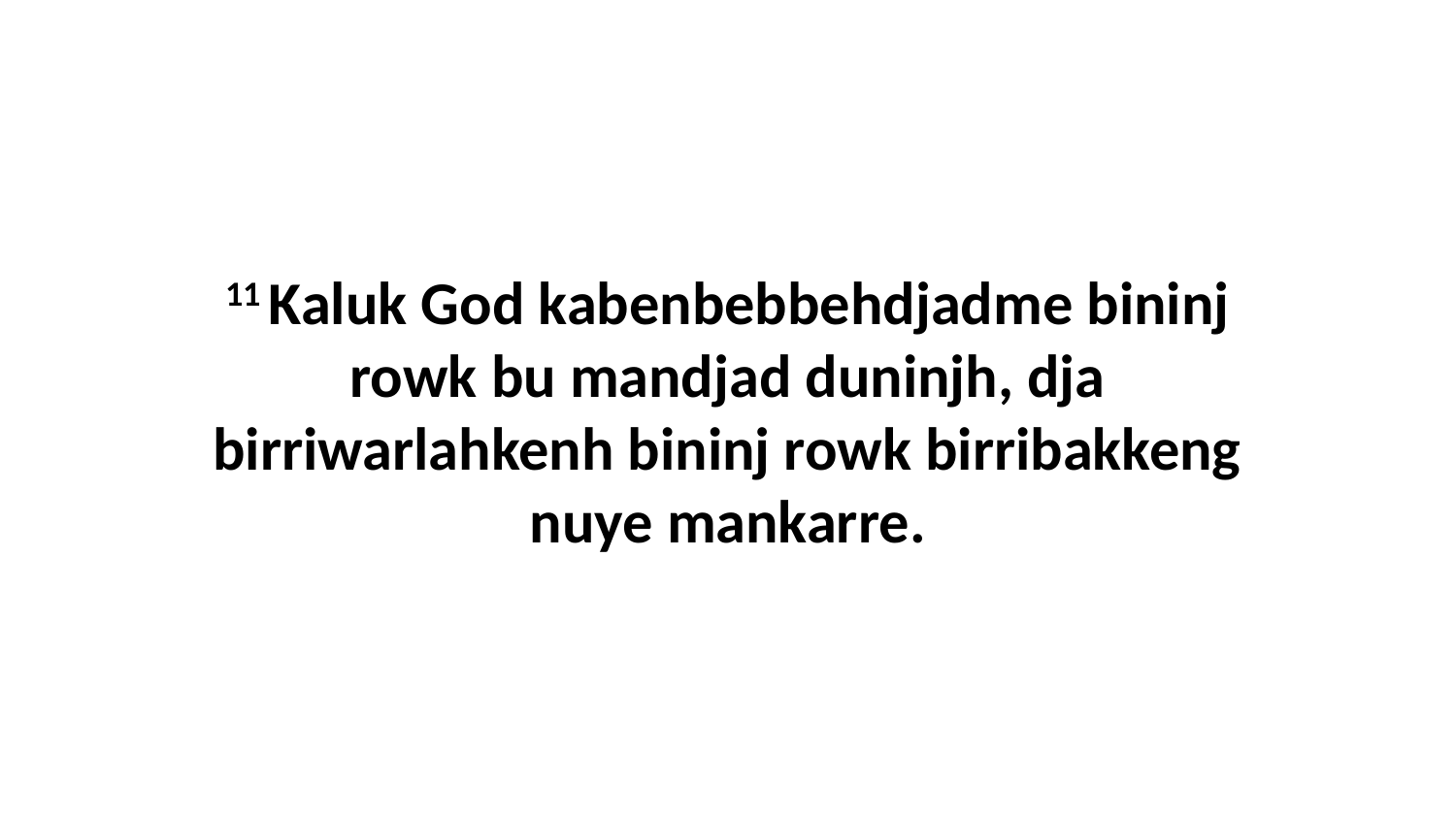

11 Kaluk God kabenbebbehdjadme bininj rowk bu mandjad duninjh, dja birriwarlahkenh bininj rowk birribakkeng nuye mankarre.